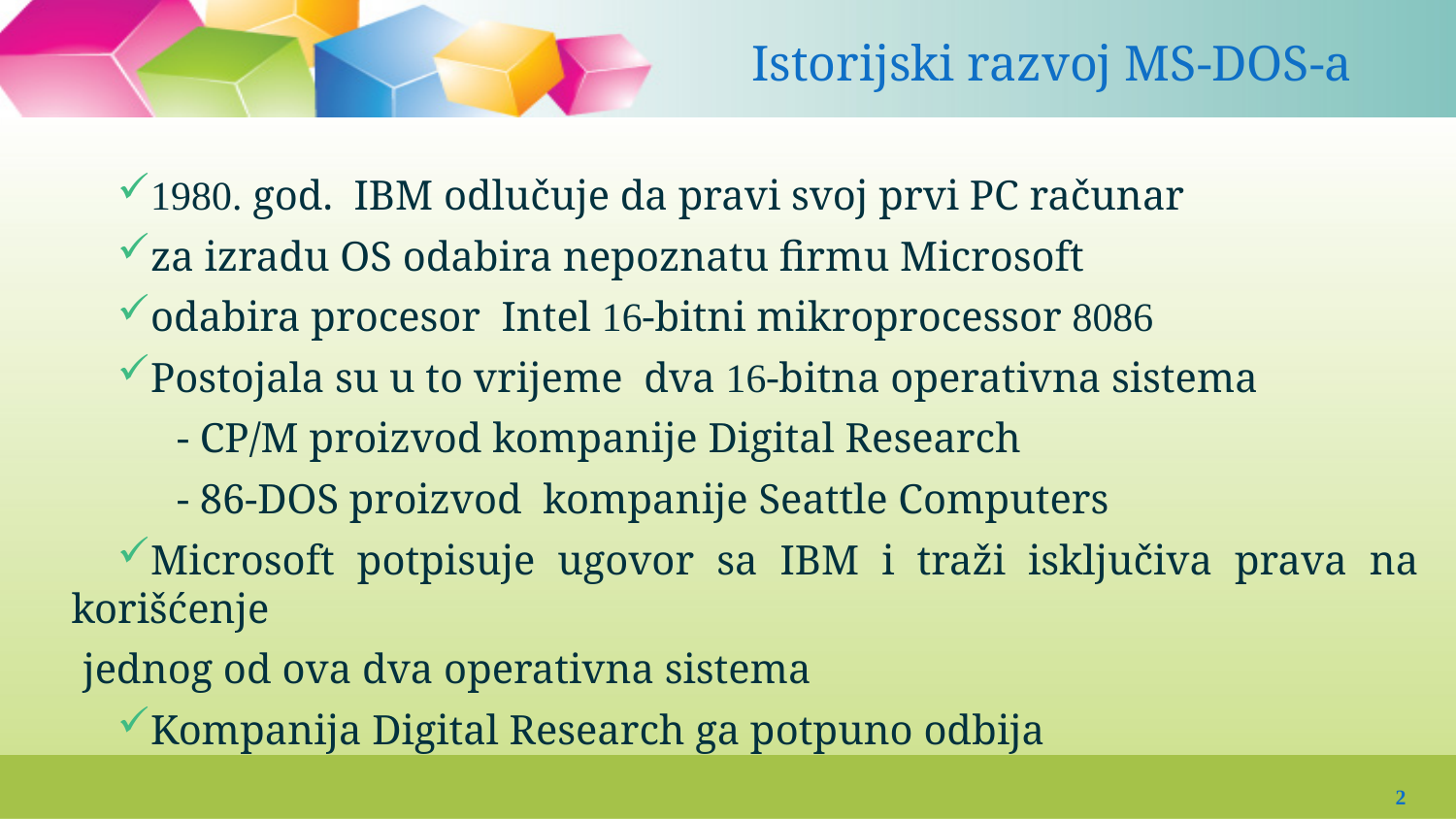

Istorijski razvoj MS-DOS-a
#

1980. god.  IBM odlučuje da pravi svoj prvi PC računar
za izradu OS odabira nepoznatu firmu Microsoft
odabira procesor  Intel 16-bitni mikroprocessor 8086
Postojala su u to vrijeme  dva 16-bitna operativna sistema
         - CP/M proizvod kompanije Digital Research
         - 86-DOS proizvod  kompanije Seattle Computers
Microsoft potpisuje ugovor sa IBM i traži isključiva prava na korišćenje
jednog od ova dva operativna sistema
Kompanija Digital Research ga potpuno odbija
2